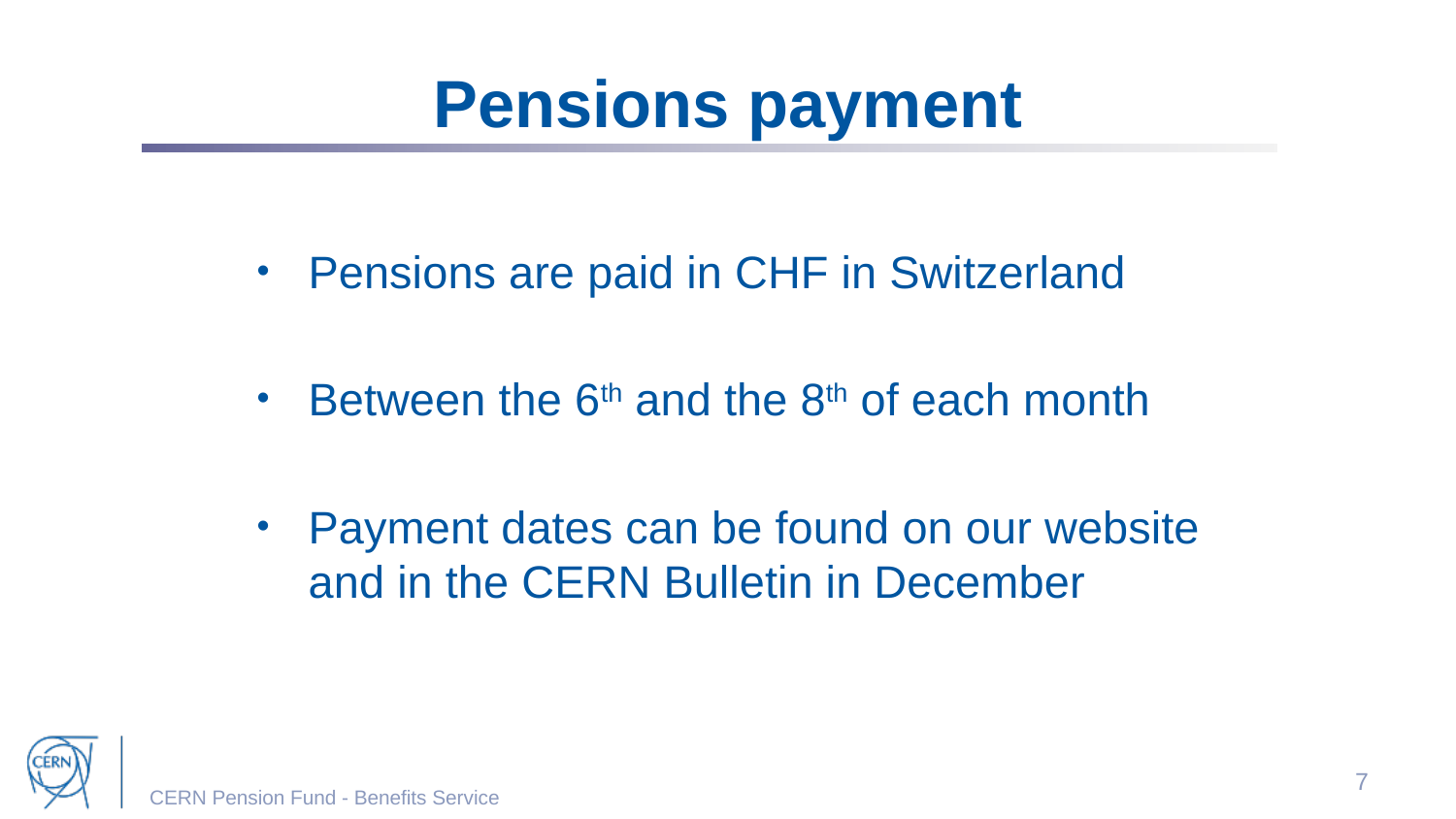

# Pensions payment

Pensions are paid in CHF in Switzerland

Between the 6th and the 8th of each month

Payment dates can be found on our website and in the CERN Bulletin in December
7
CERN Pension Fund - Benefits Service